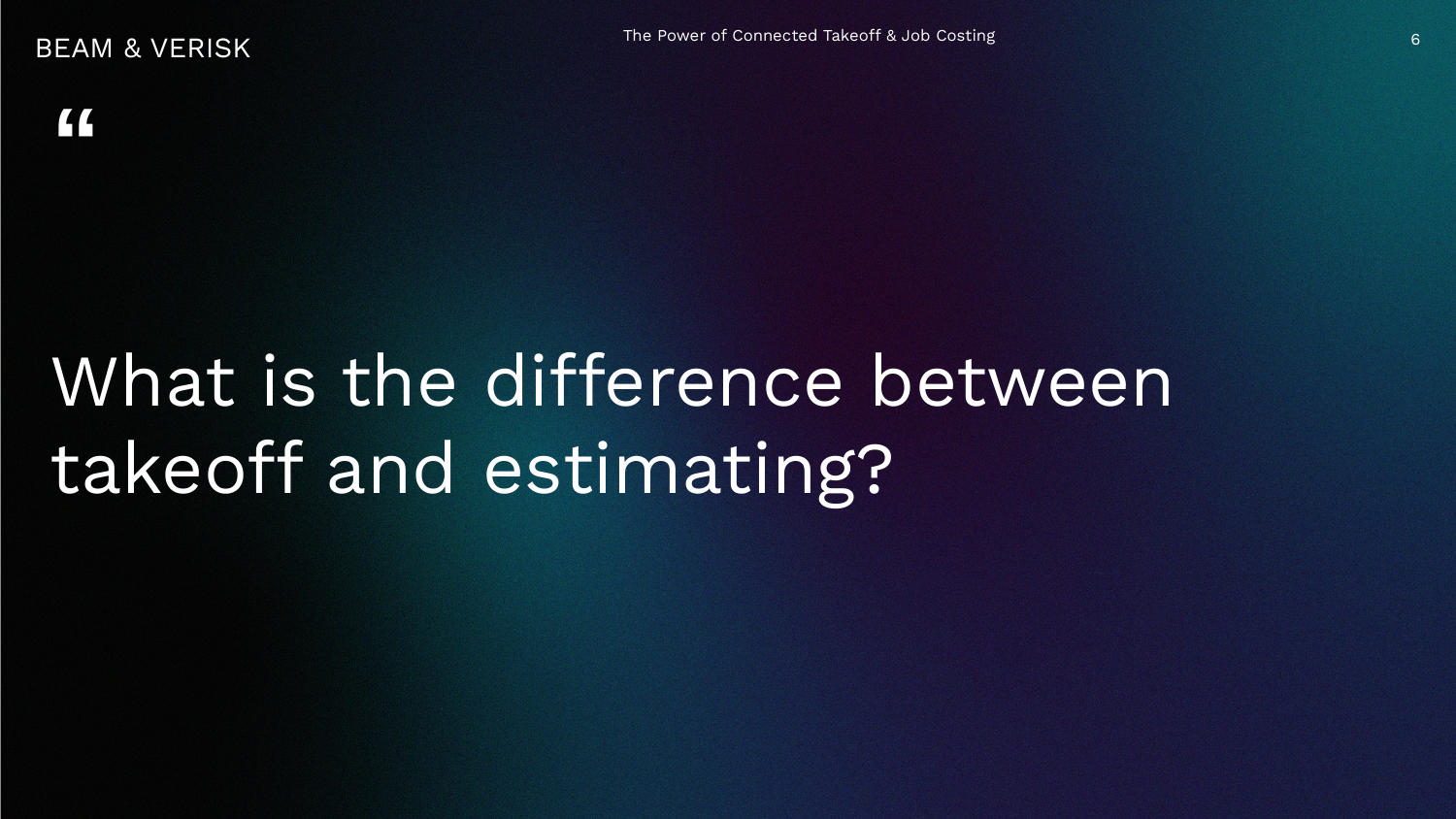

6
BEAM & VERISK
What is the difference between takeoff and estimating?